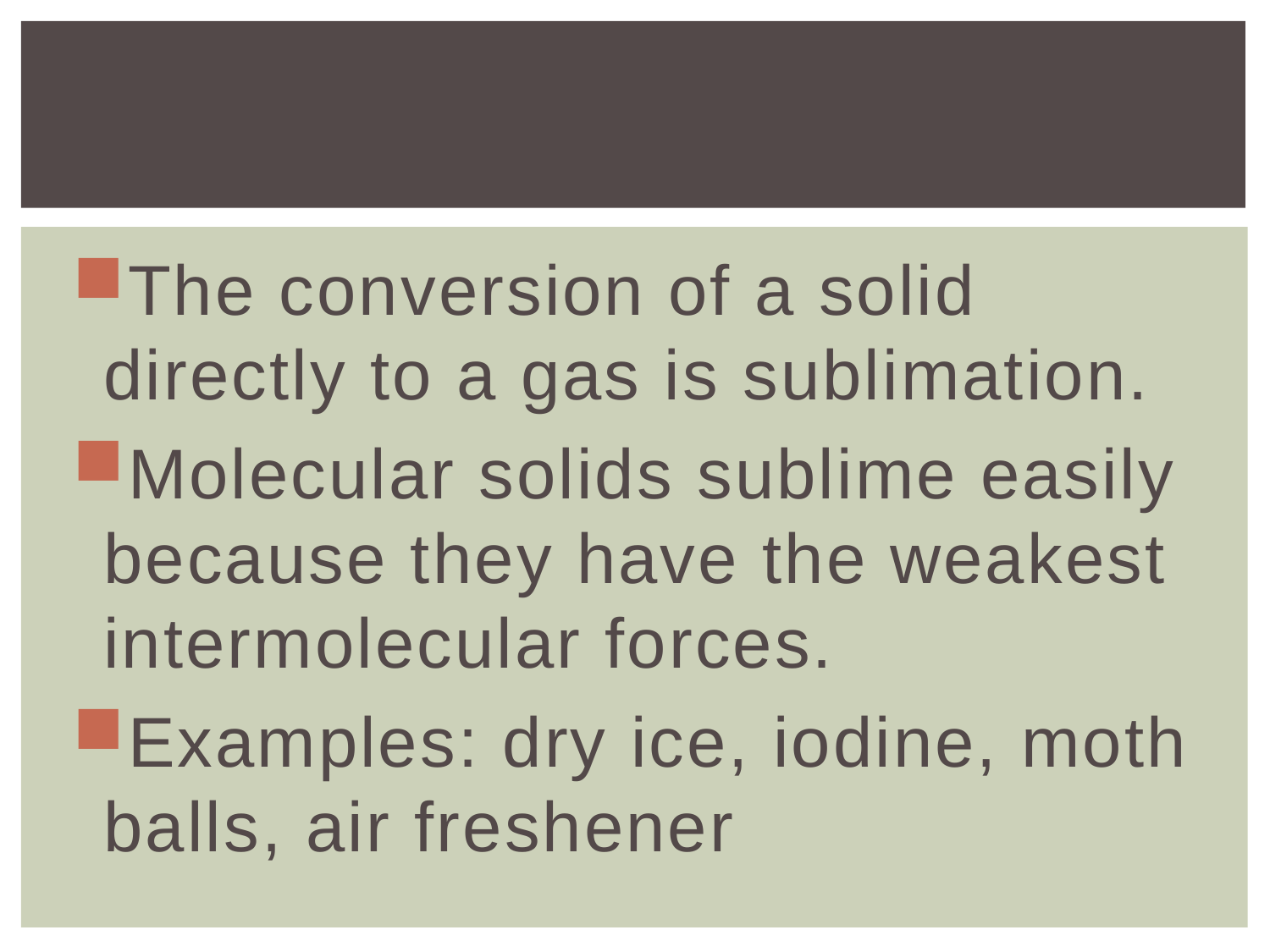

#
The conversion of a solid directly to a gas is sublimation.
Molecular solids sublime easily because they have the weakest intermolecular forces.
Examples: dry ice, iodine, moth balls, air freshener